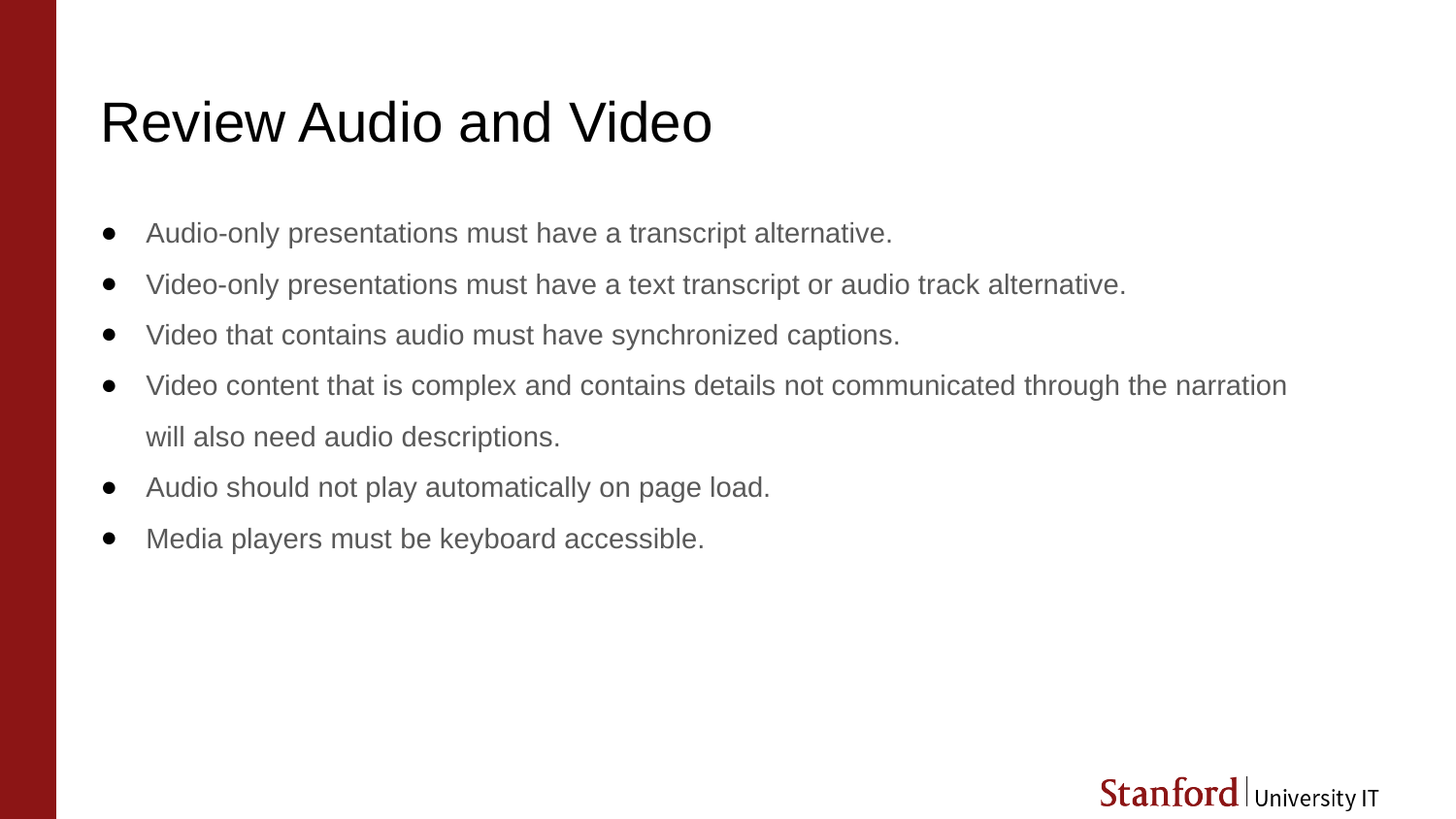

# Review Audio and Video
Audio-only presentations must have a transcript alternative.
Video-only presentations must have a text transcript or audio track alternative.
Video that contains audio must have synchronized captions.
Video content that is complex and contains details not communicated through the narration will also need audio descriptions.
Audio should not play automatically on page load.
Media players must be keyboard accessible.